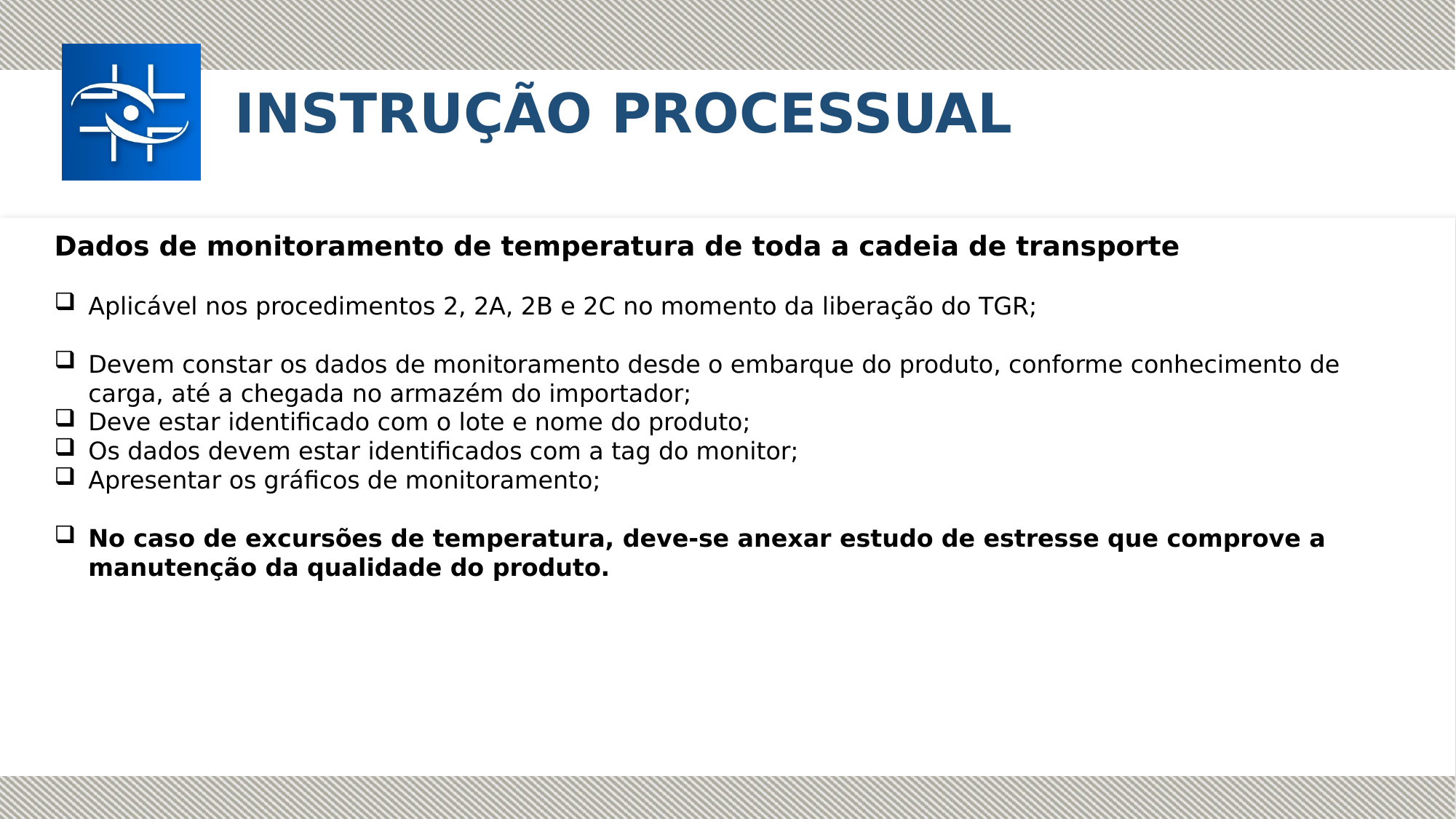

INSTRUÇÃO PROCESSUAL
Dados de monitoramento de temperatura de toda a cadeia de transporte

Aplicável nos procedimentos 2, 2A, 2B e 2C no momento da liberação do TGR;

Devem constar os dados de monitoramento desde o embarque do produto, conforme conhecimento de carga, até a chegada no armazém do importador;
Deve estar identificado com o lote e nome do produto;
Os dados devem estar identificados com a tag do monitor;
Apresentar os gráficos de monitoramento;

No caso de excursões de temperatura, deve-se anexar estudo de estresse que comprove a manutenção da qualidade do produto.